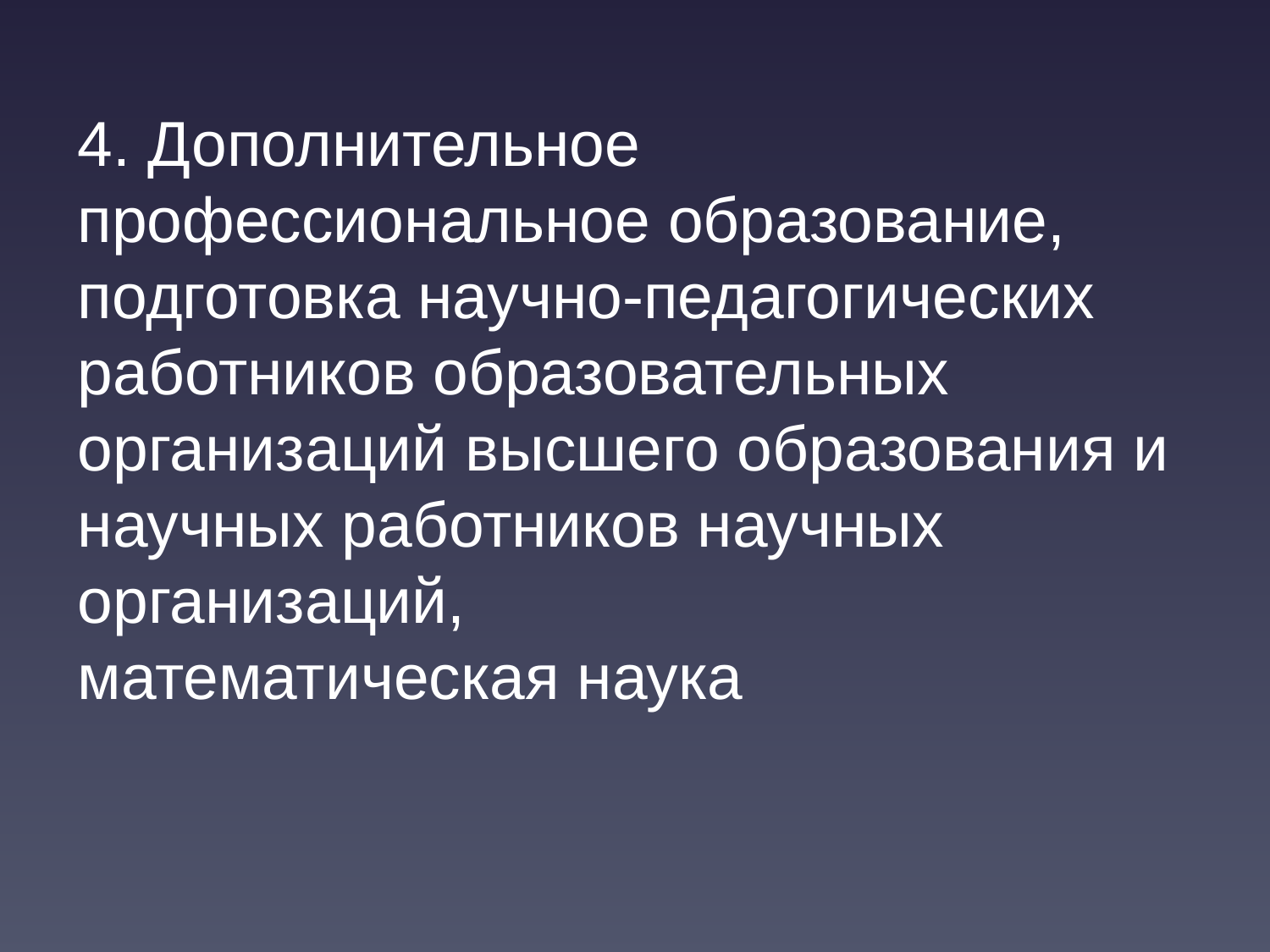

4. Дополнительное профессиональное образование,
подготовка научно-педагогических работников образовательных организаций высшего образования и научных работников научных организаций,
математическая наука